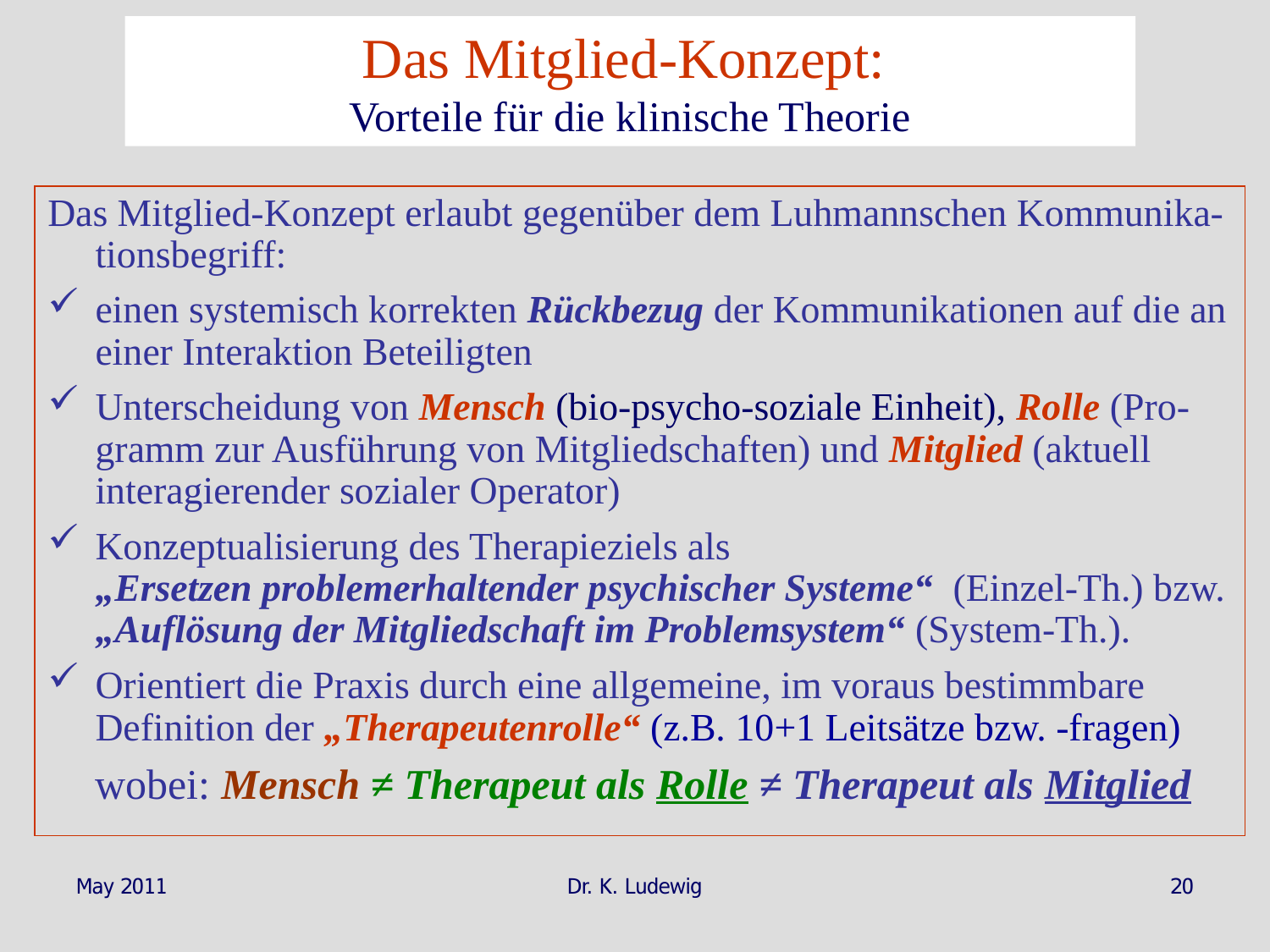

# Das Mitglied-Konzept: Vorteile für die klinische Theorie
Das Mitglied-Konzept erlaubt gegenüber dem Luhmannschen Kommunika-tionsbegriff:
einen systemisch korrekten Rückbezug der Kommunikationen auf die an einer Interaktion Beteiligten
Unterscheidung von Mensch (bio-psycho-soziale Einheit), Rolle (Pro-gramm zur Ausführung von Mitgliedschaften) und Mitglied (aktuell interagierender sozialer Operator)
Konzeptualisierung des Therapieziels als
	„Ersetzen problemerhaltender psychischer Systeme“  (Einzel-Th.) bzw. „Auflösung der Mitgliedschaft im Problemsystem“ (System-Th.).
Orientiert die Praxis durch eine allgemeine, im voraus bestimmbare Definition der „Therapeutenrolle“ (z.B. 10+1 Leitsätze bzw. -fragen)
 	wobei: Mensch ≠ Therapeut als Rolle ≠ Therapeut als Mitglied
May 2011
Dr. K. Ludewig
20